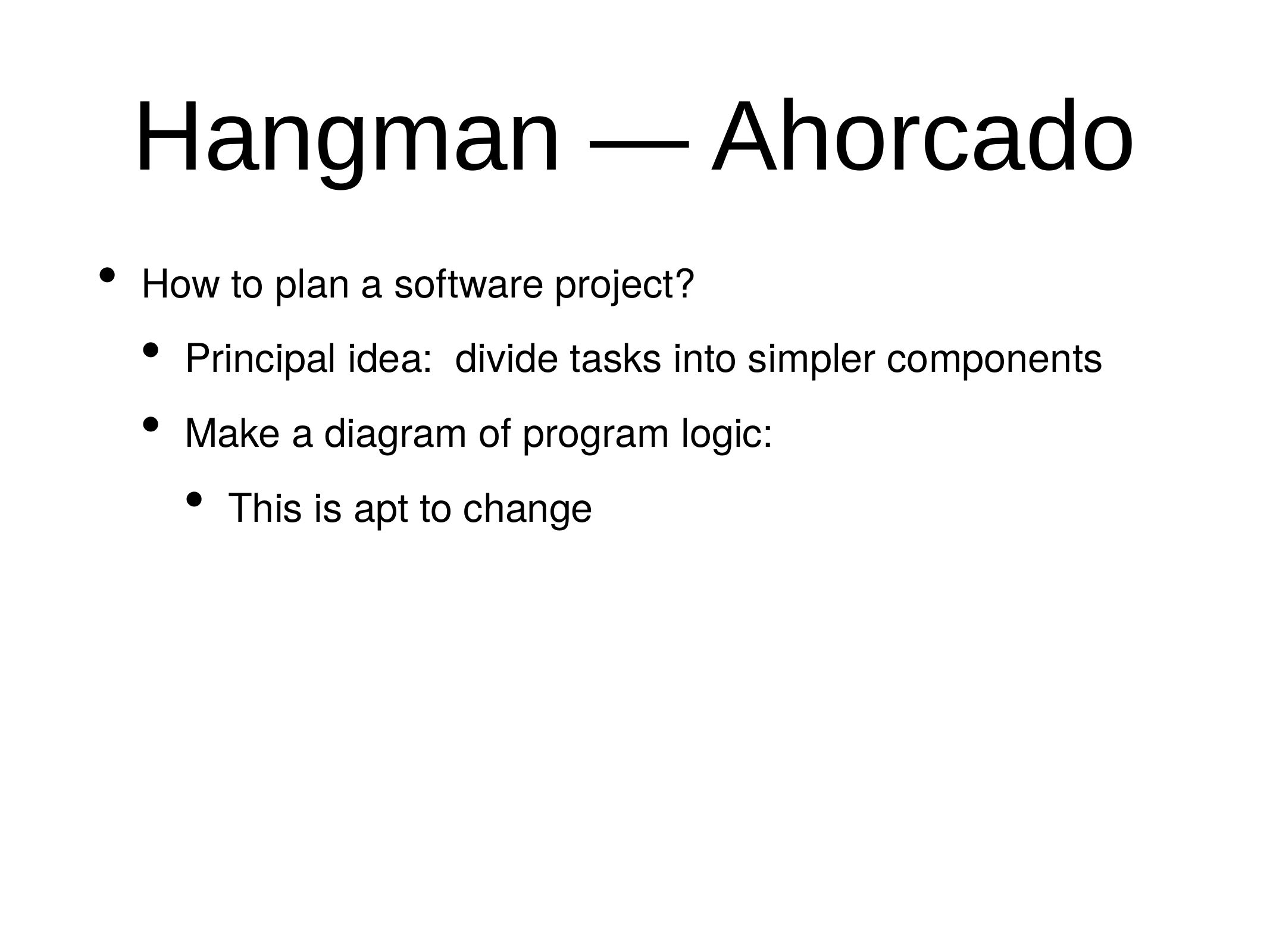

# Hangman — Ahorcado
How to plan a software project?
Principal idea:  divide tasks into simpler components
Make a diagram of program logic:
This is apt to change